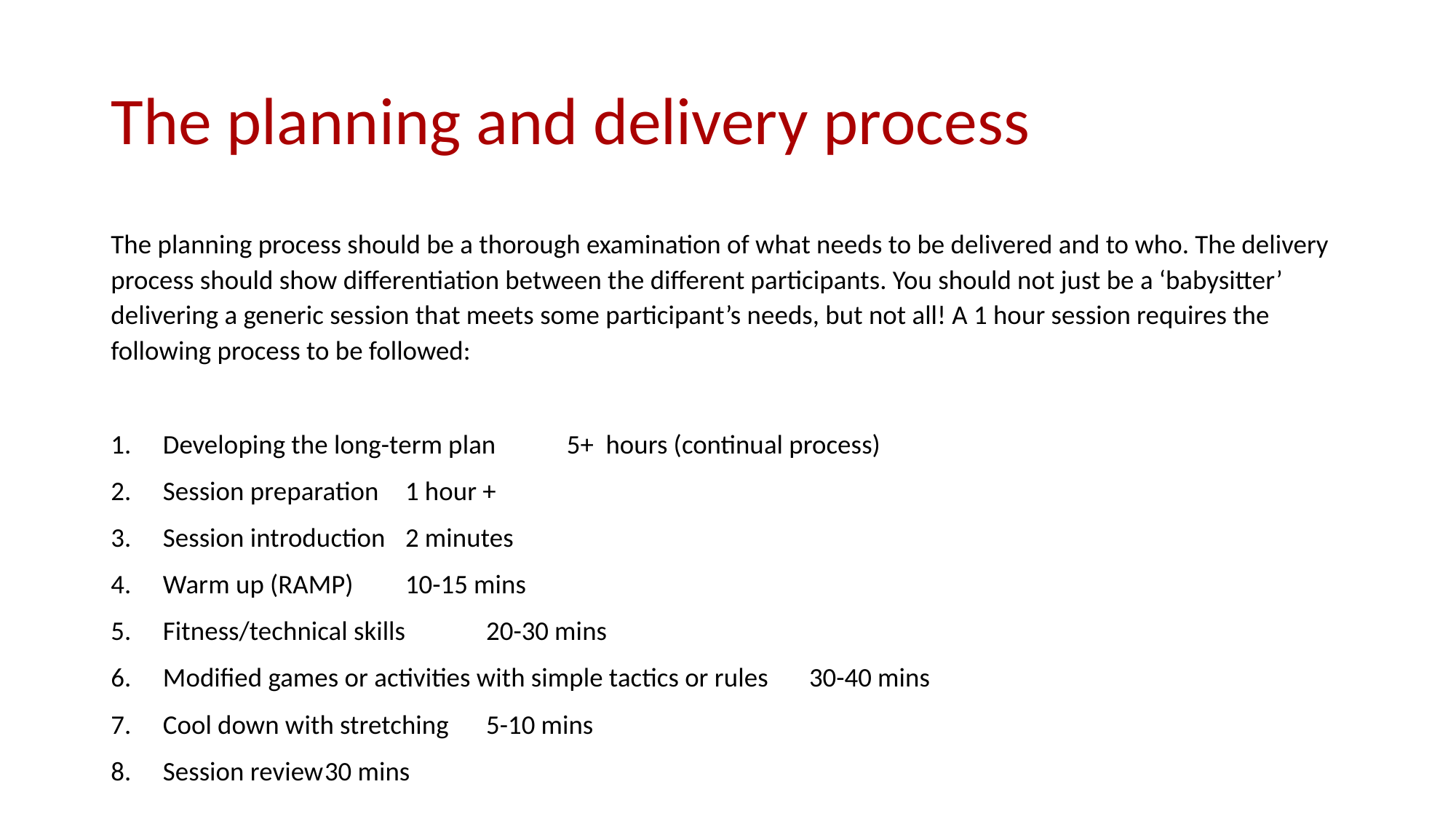

# The planning and delivery process
The planning process should be a thorough examination of what needs to be delivered and to who. The delivery process should show differentiation between the different participants. You should not just be a ‘babysitter’ delivering a generic session that meets some participant’s needs, but not all! A 1 hour session requires the following process to be followed:

Developing the long-term plan					5+  hours (continual process)
Session preparation 						1 hour +
Session introduction 						2 minutes
Warm up (RAMP) 						10-15 mins
Fitness/technical skills 						20-30 mins
Modified games or activities with simple tactics or rules 		30-40 mins
Cool down with stretching					5-10 mins
Session review						30 mins